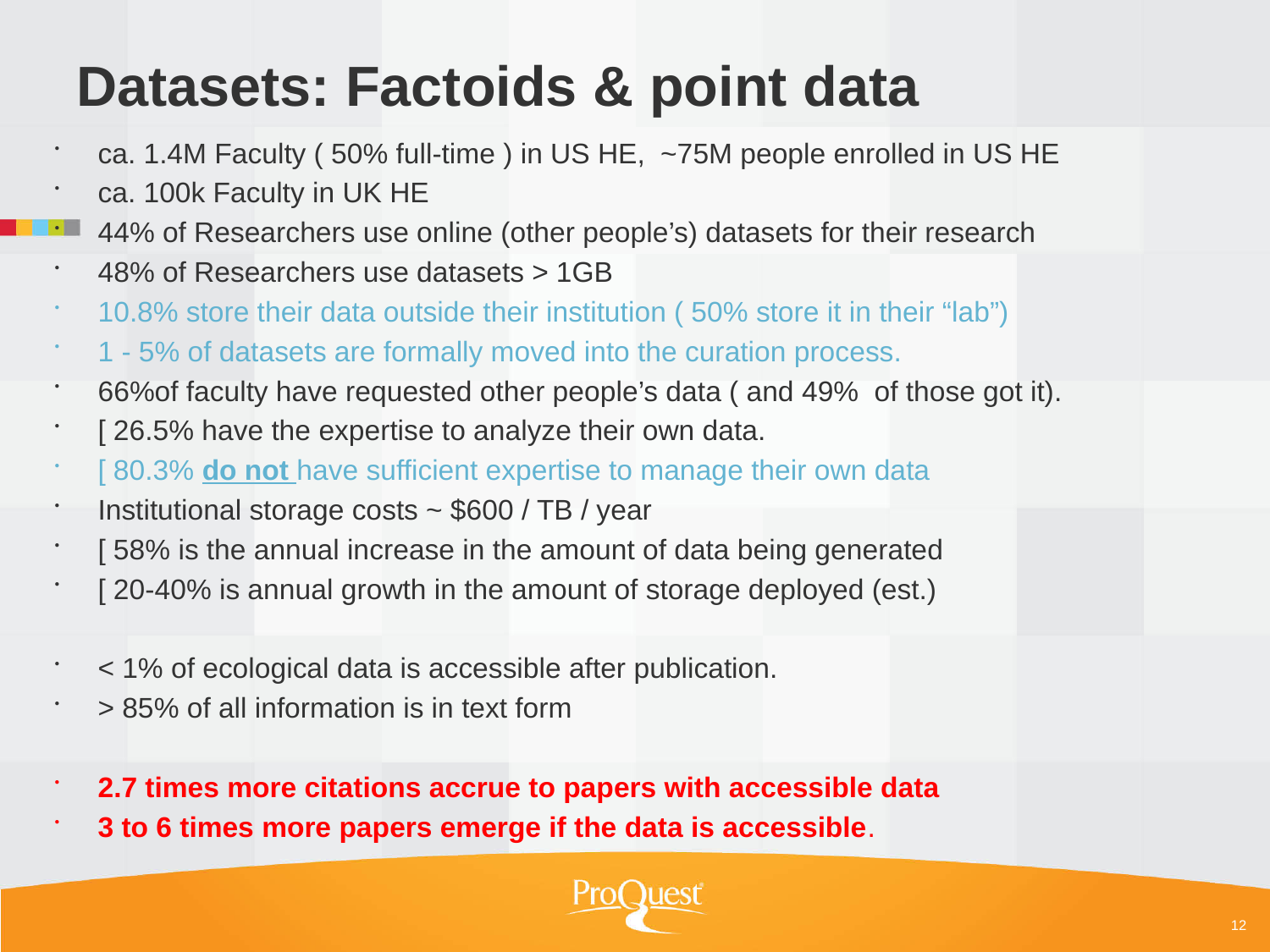

# Datasets: Factoids & point data
ca. 1.4M Faculty ( 50% full-time ) in US HE,  ~75M people enrolled in US HE
ca. 100k Faculty in UK HE
44% of Researchers use online (other people’s) datasets for their research
48% of Researchers use datasets > 1GB
10.8% store their data outside their institution ( 50% store it in their “lab”)
1 - 5% of datasets are formally moved into the curation process.
66%of faculty have requested other people’s data ( and 49%  of those got it).
[ 26.5% have the expertise to analyze their own data.
[ 80.3% do not have sufficient expertise to manage their own data
Institutional storage costs ~ $600 / TB / year
[ 58% is the annual increase in the amount of data being generated
[ 20-40% is annual growth in the amount of storage deployed (est.)

< 1% of ecological data is accessible after publication.
> 85% of all information is in text form

2.7 times more citations accrue to papers with accessible data
3 to 6 times more papers emerge if the data is accessible.
12